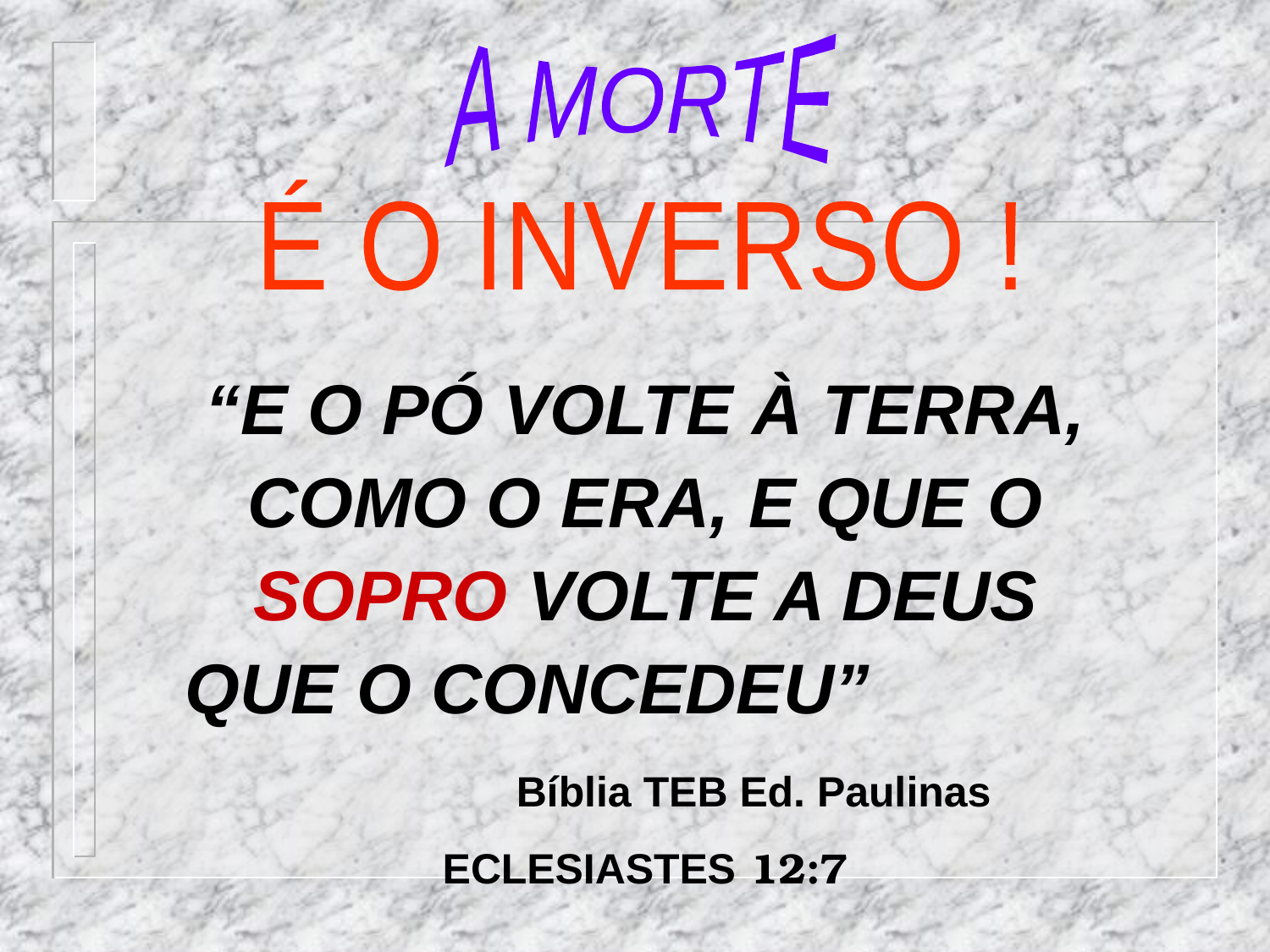

A MORTE
 É O INVERSO !
“E O PÓ VOLTE À TERRA, COMO O ERA, E QUE O SOPRO VOLTE A DEUS QUE O CONCEDEU”                        Bíblia TEB Ed. Paulinas
ECLESIASTES 12:7